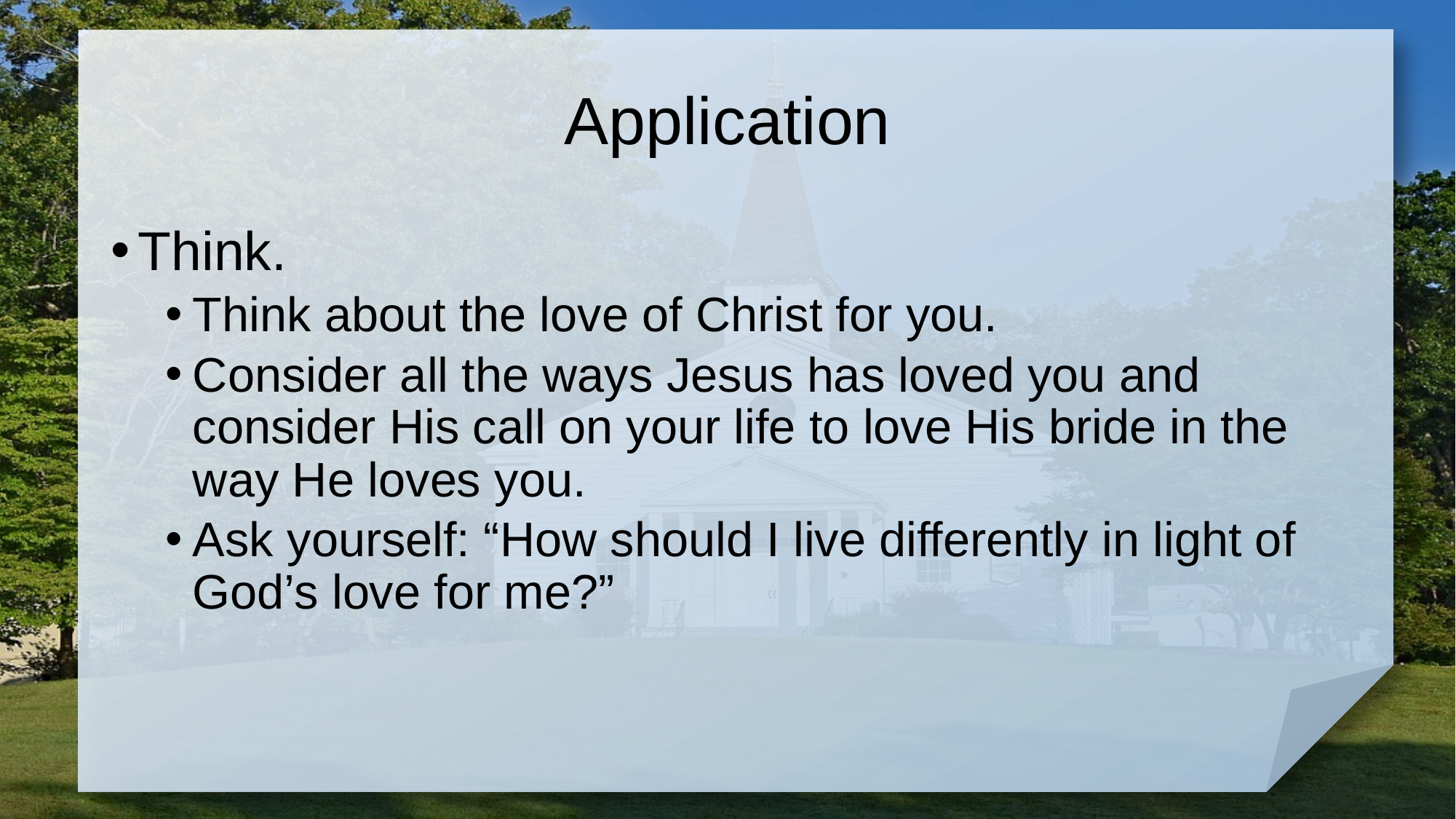

# Application
Think.
Think about the love of Christ for you.
Consider all the ways Jesus has loved you and consider His call on your life to love His bride in the way He loves you.
Ask yourself: “How should I live differently in light of God’s love for me?”